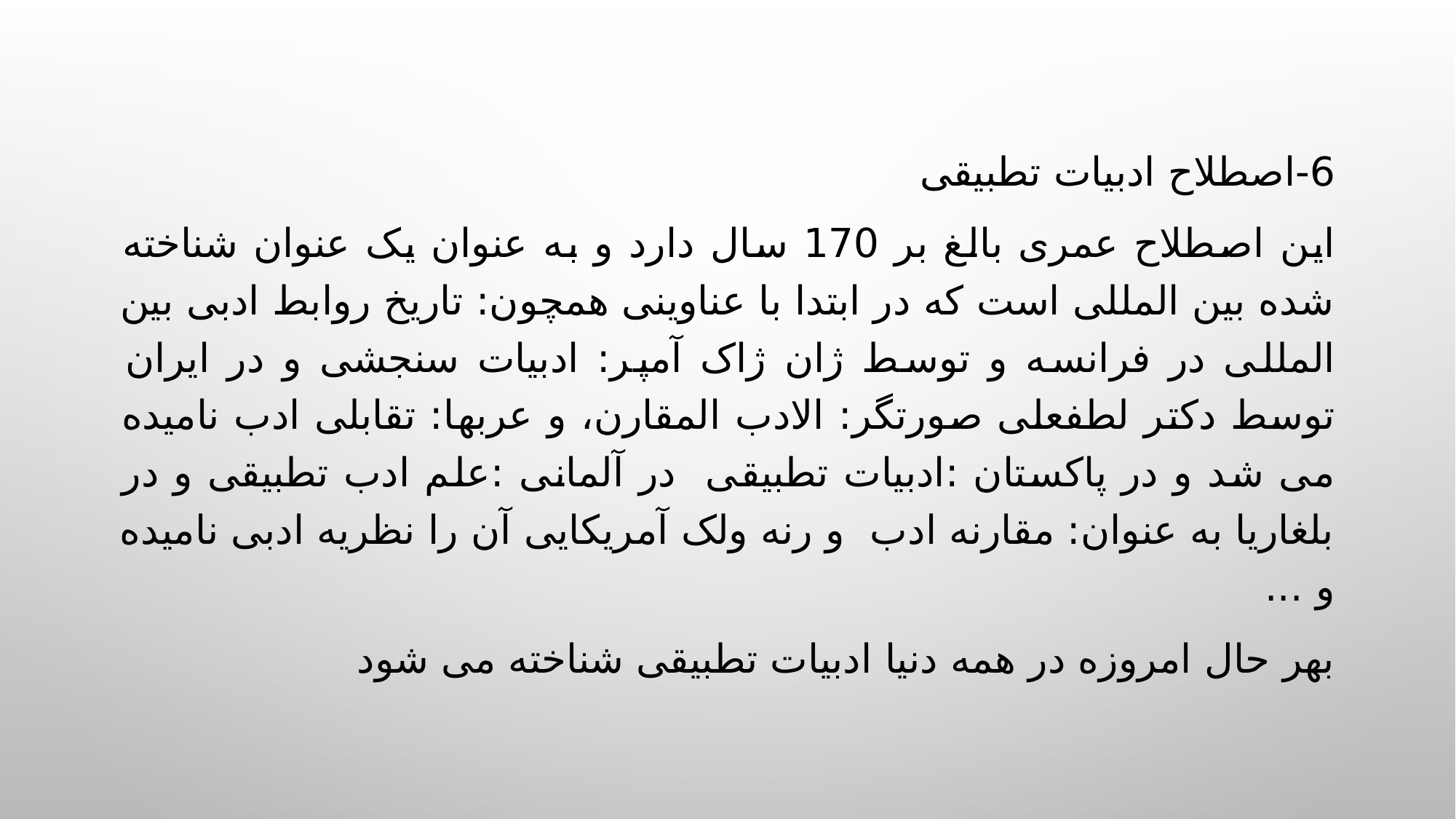

6-اصطلاح ادبیات تطبیقی
این اصطلاح عمری بالغ بر 170 سال دارد و به عنوان یک عنوان شناخته شده بین المللی است که در ابتدا با عناوینی همچون: تاریخ روابط ادبی بین المللی در فرانسه و توسط ژان ژاک آمپر: ادبیات سنجشی و در ایران توسط دکتر لطفعلی صورتگر: الادب المقارن، و عربها: تقابلی ادب نامیده می شد و در پاکستان :ادبیات تطبیقی  در آلمانی :علم ادب تطبیقی و در بلغاریا به عنوان: مقارنه ادب  و رنه ولک آمریکایی آن را نظریه ادبی نامیده و ...
بهر حال امروزه در همه دنیا ادبیات تطبیقی شناخته می شود